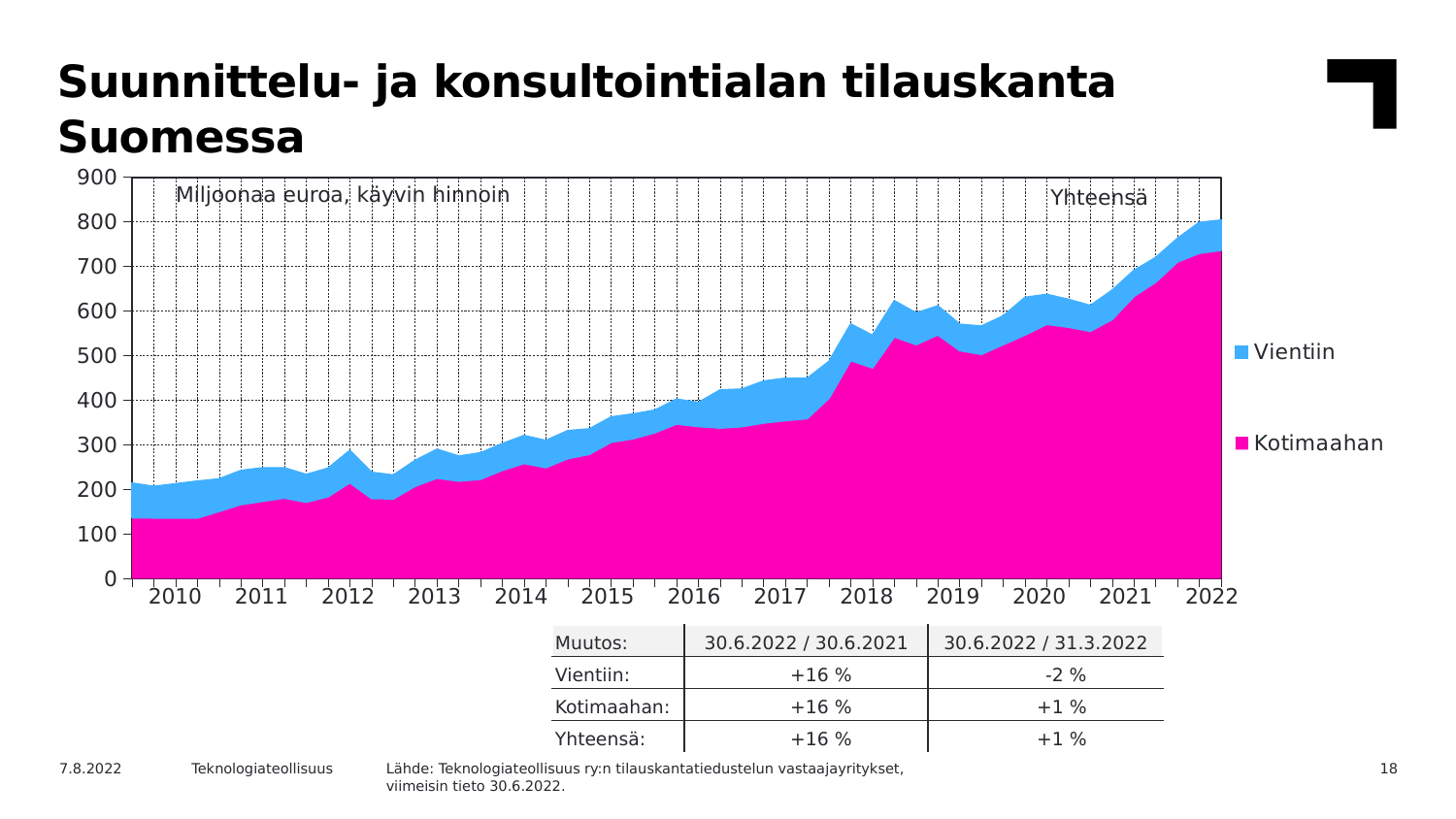

Suunnittelu- ja konsultointialan tilauskanta Suomessa

### Chart

| Category | Kotimaahan  | Vientiin  |
|---|---|---|
|  | 137.2 | 76.7 |
| 2010,I | 136.6 | 70.0 |
|  | 136.3 | 76.2 |
|  | 136.1 | 82.4 |
|  | 151.2 | 72.3 |
| 2011,I | 166.4 | 75.9 |
|  | 173.8 | 74.4 |
|  | 180.9 | 67.3 |
|  | 171.7 | 61.6 |
| 2012,I | 184.1 | 63.4 |
|  | 215.4 | 71.8 |
|  | 180.1 | 58.0 |
|  | 179.2 | 52.8 |
| 2013,I | 207.5 | 57.4 |
|  | 225.6 | 64.3 |
|  | 219.1 | 55.5 |
|  | 223.1 | 58.8 |
| 2014,I | 243.1 | 59.4 |
|  | 258.7 | 62.0 |
|  | 249.1 | 60.5 |
|  | 269.3 | 62.1 |
| 2015,I | 279.1 | 56.5 |
|  | 306.1 | 56.2 |
|  | 313.8 | 55.1 |
|  | 327.3 | 50.2 |
| 2016,I | 346.9 | 55.2 |
|  | 341.3 | 53.4 |
|  | 338.0 | 84.7 |
|  | 340.9 | 83.8 |
| 2017,I | 349.2 | 93.5 |
|  | 354.5 | 94.6 |
|  | 359.1 | 89.9 |
|  | 404.5 | 82.3 |
| 2018,I | 489.2 | 81.4 |
|  | 472.8 | 72.3 |
|  | 542.2 | 80.4 |
|  | 524.9 | 70.5 |
| 2019,I | 546.8 | 64.4 |
|  | 511.6 | 58.4 |
|  | 503.1 | 62.9 |
|  | 525.0 | 63.8 |
| 2020,I | 546.3 | 84.0 |
|  | 570.4 | 66.6 |
|  | 564.0 | 61.7 |
|  | 554.8 | 57.3 |
| 2021,I | 581.1 | 65.3 |
|  | 632.7 | 57.9 |
|  | 664.9 | 54.6 |
|  | 710.0 | 52.5 |
| 2022,I | 729.6 | 68.6 |
Miljoonaa euroa, käyvin hinnoin
Yhteensä
| 2010 | 2011 | 2012 | 2013 | 2014 | 2015 | 2016 | 2017 | 2018 | 2019 | 2020 | 2021 | 2022 |
| --- | --- | --- | --- | --- | --- | --- | --- | --- | --- | --- | --- | --- |
| Muutos: | 30.6.2022 / 30.6.2021 | 30.6.2022 / 31.3.2022 |
| --- | --- | --- |
| Vientiin: | +16 % | -2 % |
| Kotimaahan: | +16 % | +1 % |
| Yhteensä: | +16 % | +1 % |
Lähde: Teknologiateollisuus ry:n tilauskantatiedustelun vastaajayritykset,
viimeisin tieto 30.6.2022.
7.8.2022
Teknologiateollisuus
18